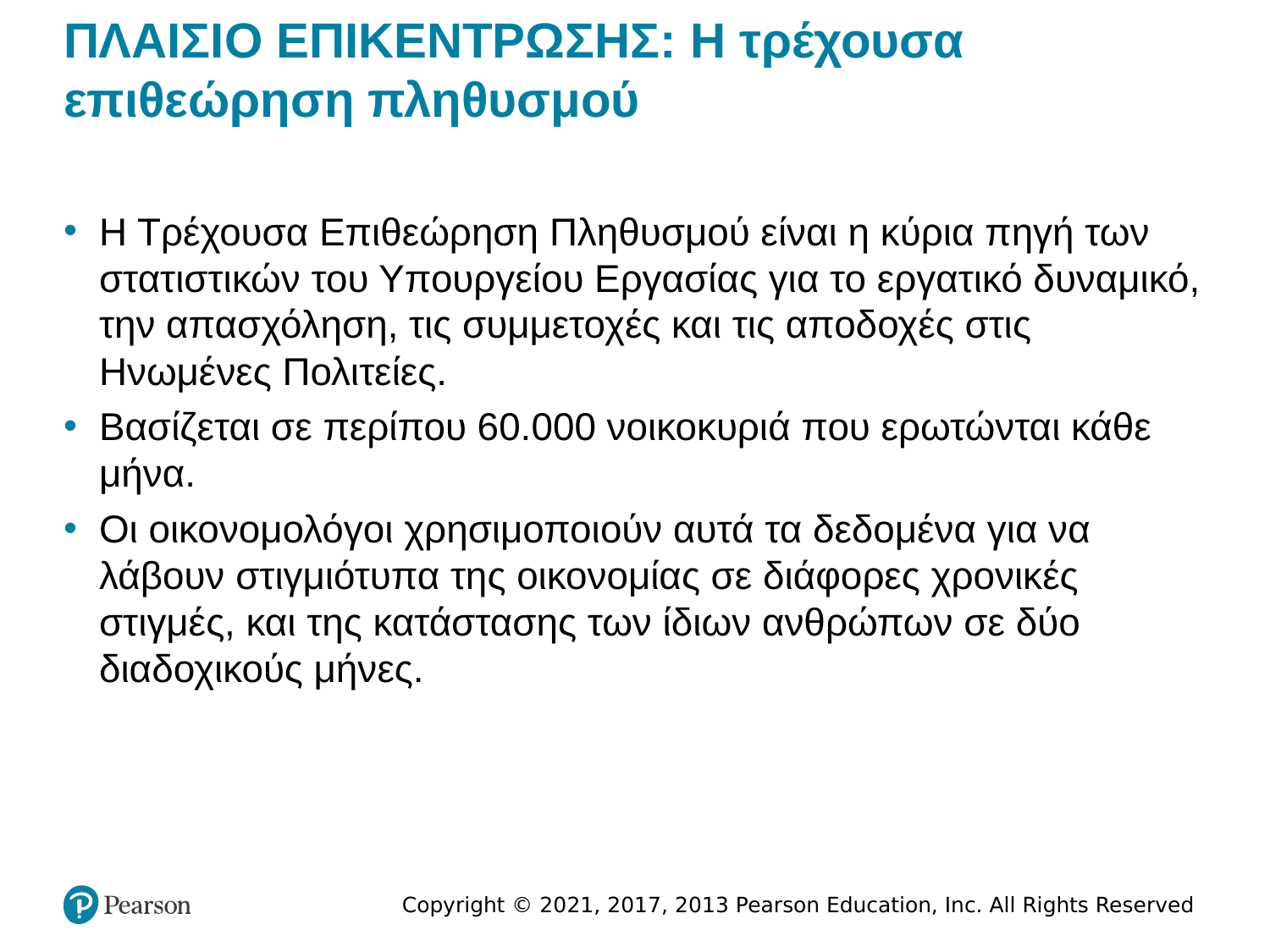

# ΠΛΑΙΣΙΟ ΕΠΙΚΕΝΤΡΩΣΗΣ: Η τρέχουσα επιθεώρηση πληθυσμού
Η Τρέχουσα Επιθεώρηση Πληθυσμού είναι η κύρια πηγή των στατιστικών του Υπουργείου Εργασίας για το εργατικό δυναμικό, την απασχόληση, τις συμμετοχές και τις αποδοχές στις Ηνωμένες Πολιτείες.
Βασίζεται σε περίπου 60.000 νοικοκυριά που ερωτώνται κάθε μήνα.
Οι οικονομολόγοι χρησιμοποιούν αυτά τα δεδομένα για να λάβουν στιγμιότυπα της οικονομίας σε διάφορες χρονικές στιγμές, και της κατάστασης των ίδιων ανθρώπων σε δύο διαδοχικούς μήνες.